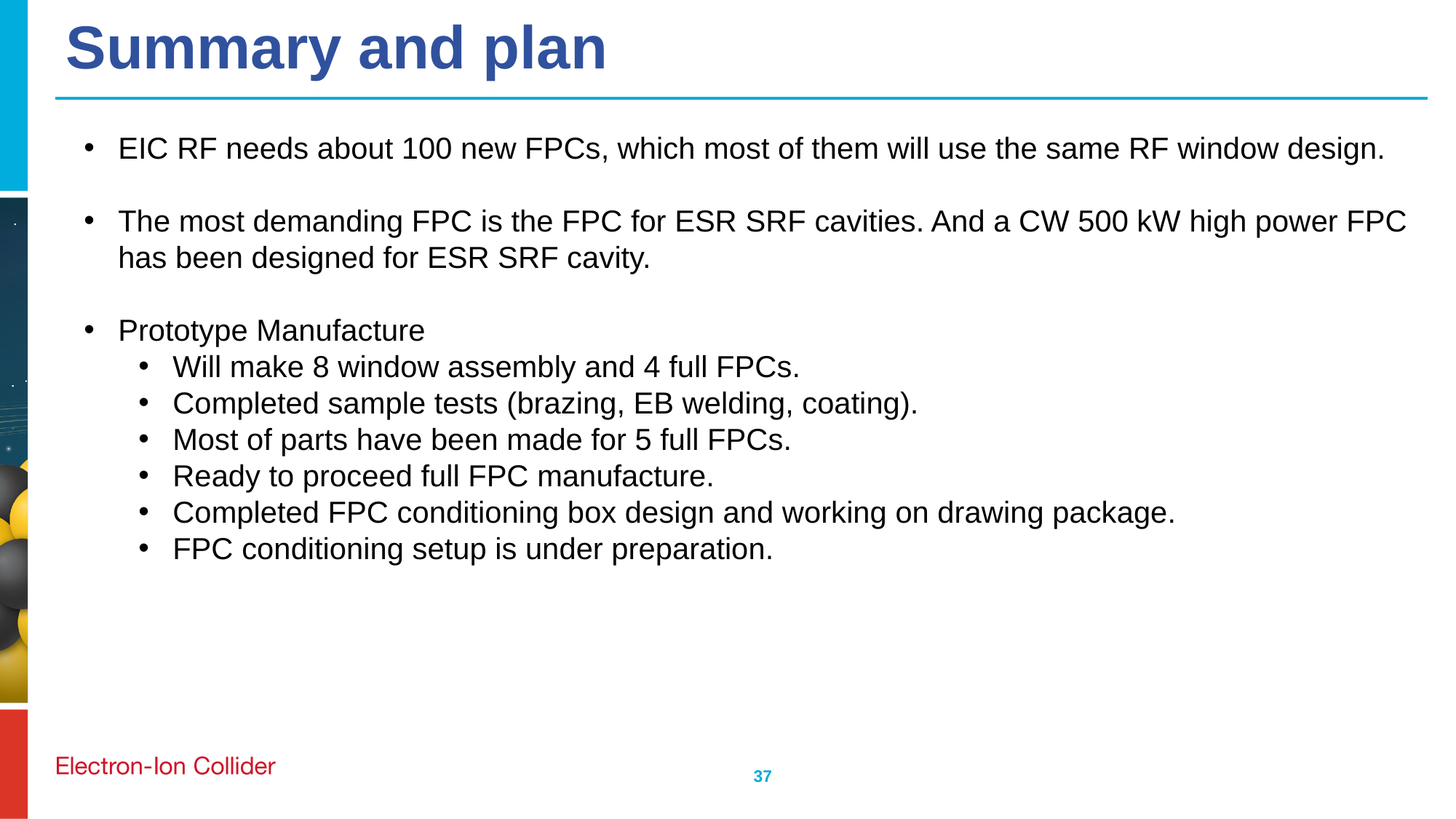

# Summary and plan

EIC RF needs about 100 new FPCs, which most of them will use the same RF window design.

The most demanding FPC is the FPC for ESR SRF cavities. And a CW 500 kW high power FPC has been designed for ESR SRF cavity.

Prototype Manufacture
Will make 8 window assembly and 4 full FPCs.
Completed sample tests (brazing, EB welding, coating).
Most of parts have been made for 5 full FPCs.
Ready to proceed full FPC manufacture.
Completed FPC conditioning box design and working on drawing package.
FPC conditioning setup is under preparation.

37